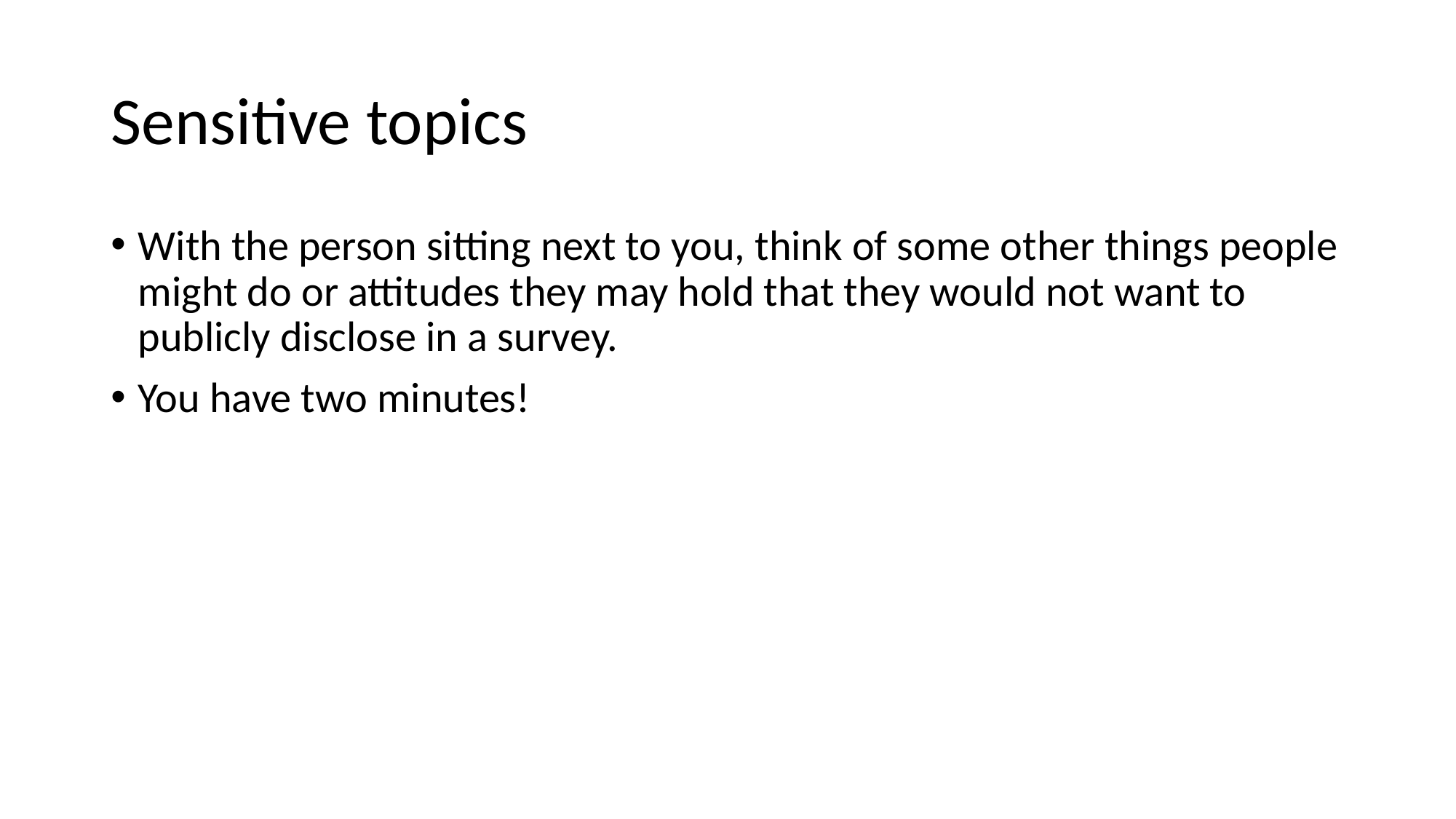

# Sensitive topics
With the person sitting next to you, think of some other things people might do or attitudes they may hold that they would not want to publicly disclose in a survey.
You have two minutes!